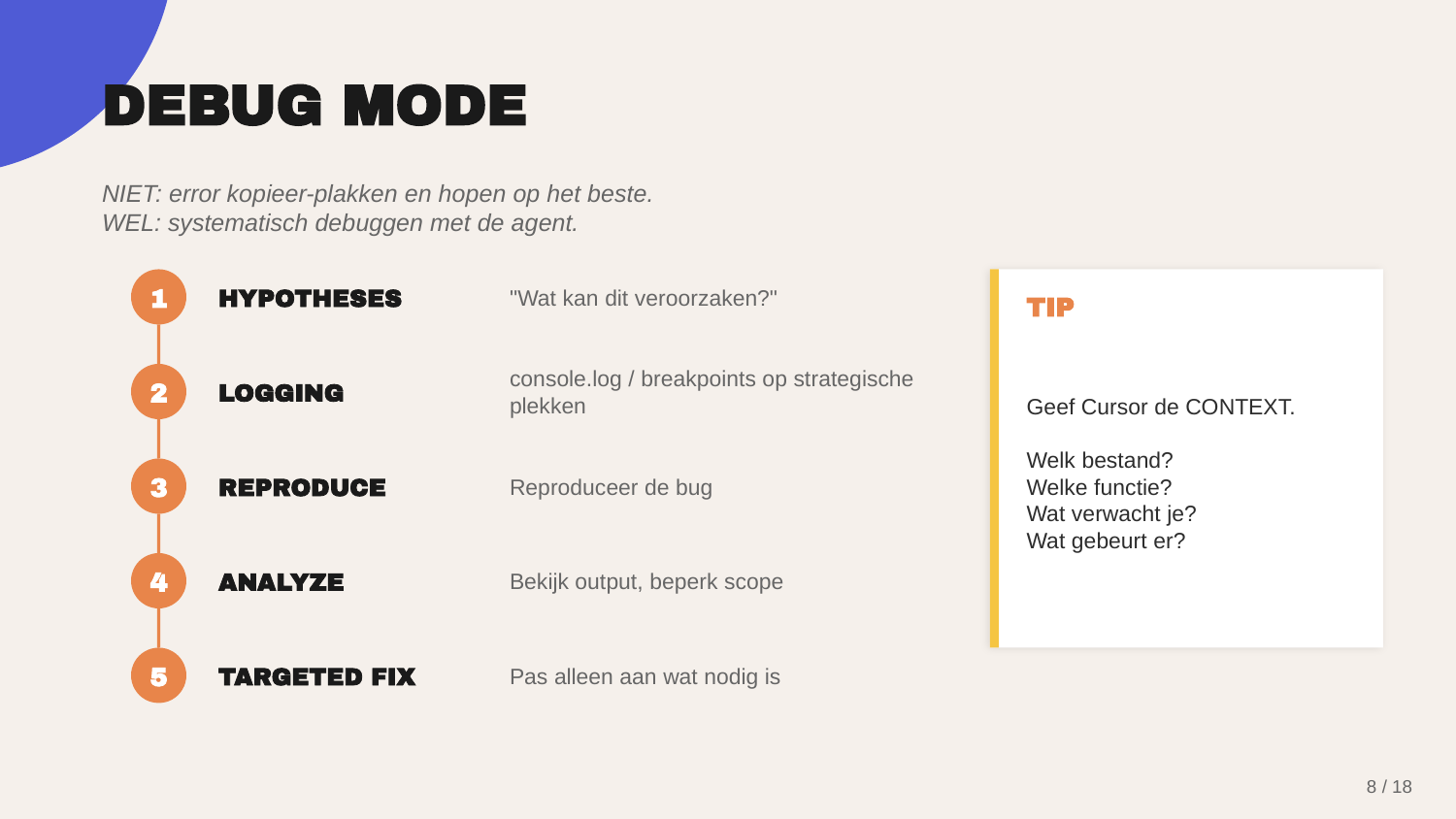

DEBUG MODE
NIET: error kopieer-plakken en hopen op het beste.
WEL: systematisch debuggen met de agent.

1
HYPOTHESES
"Wat kan dit veroorzaken?"

TIP

Geef Cursor de CONTEXT.

Welk bestand?
Welke functie?
Wat verwacht je?
Wat gebeurt er?

2
LOGGING
console.log / breakpoints op strategische plekken

3
REPRODUCE
Reproduceer de bug

4
ANALYZE
Bekijk output, beperk scope

5
TARGETED FIX
Pas alleen aan wat nodig is
8 / 18